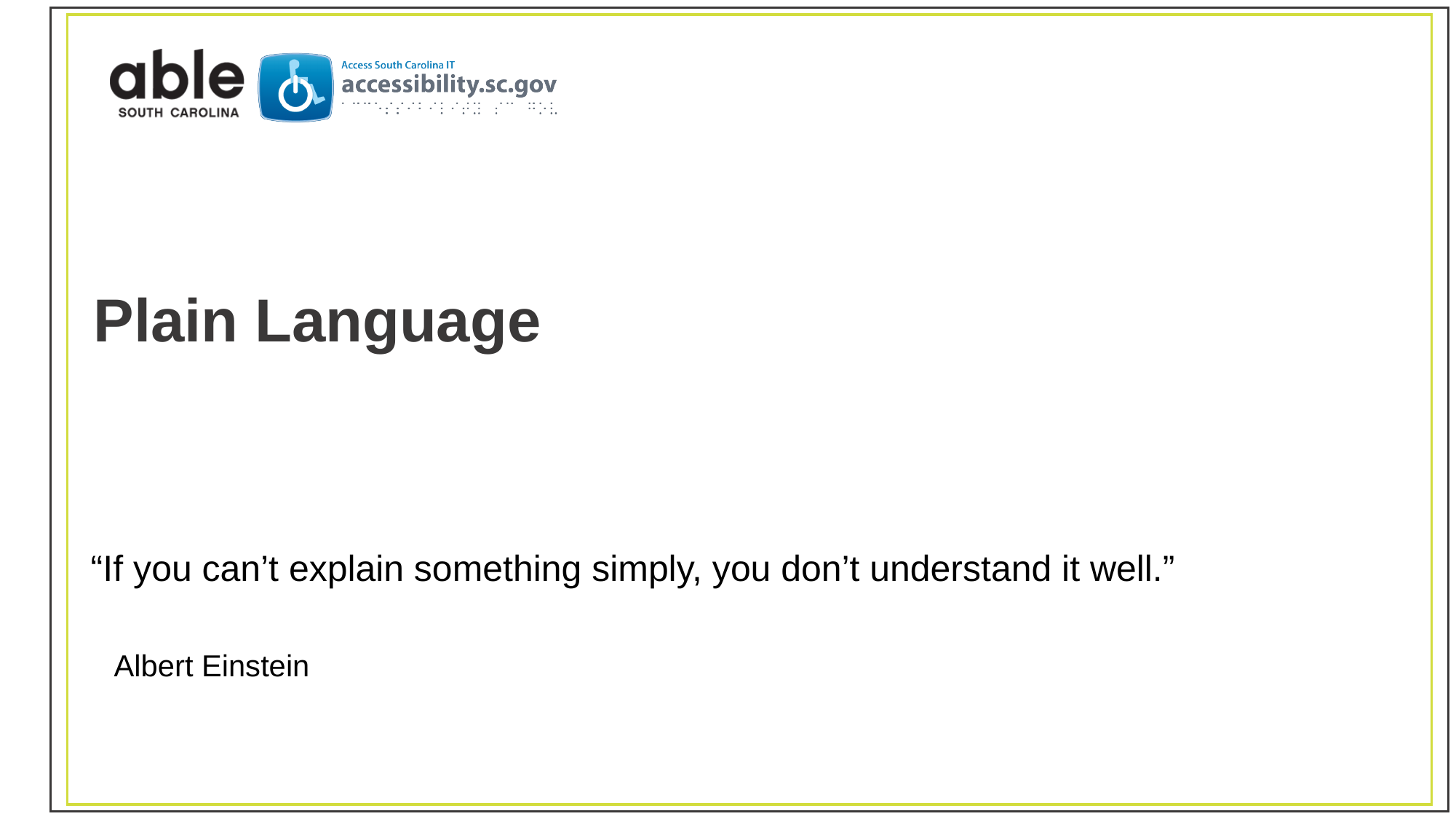

# Plain Language
“If you can’t explain something simply, you don’t understand it well.”
Albert Einstein